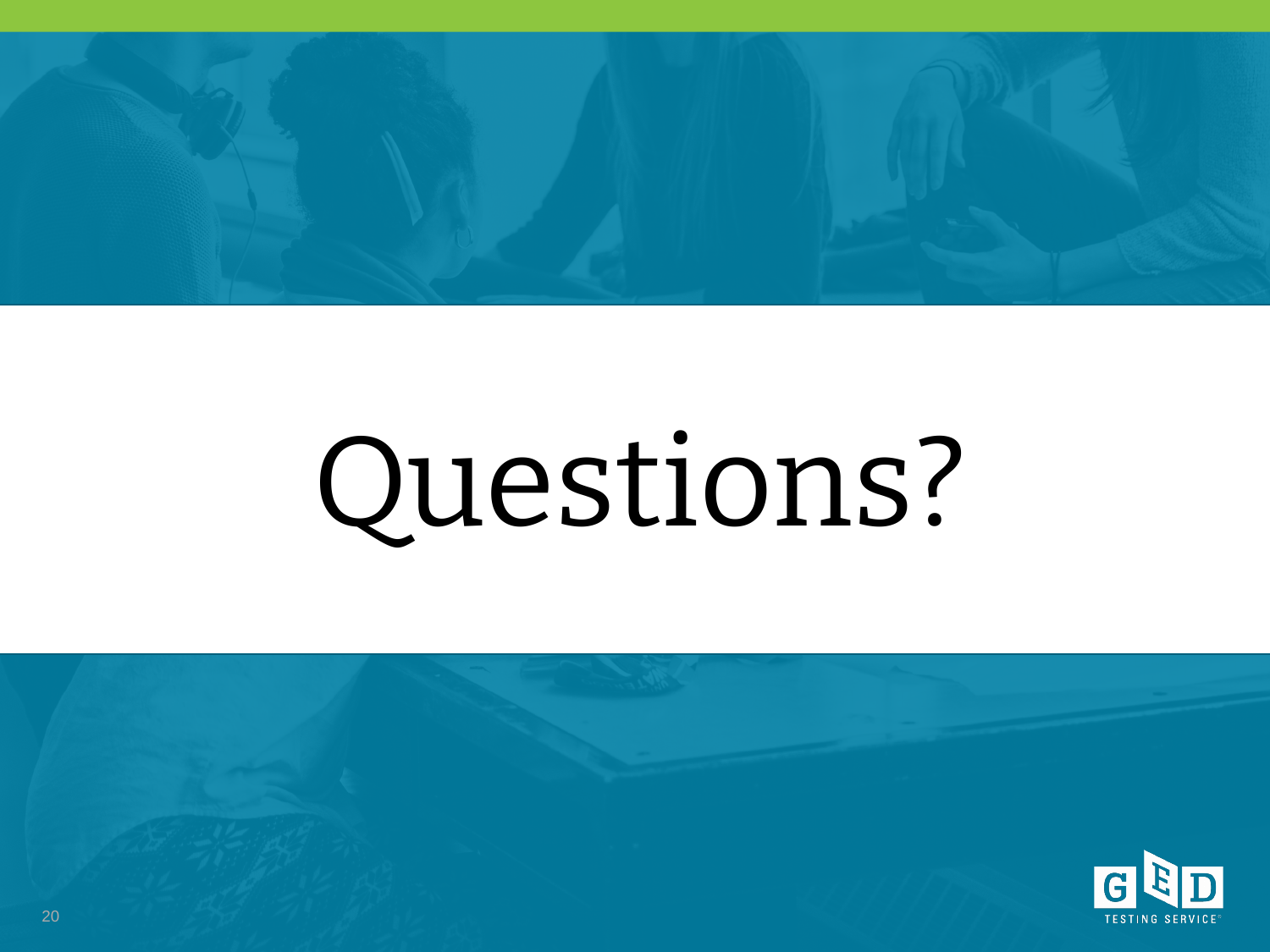

This slide is for interesting quotes. Lorem ipsum dolor sit amet, consectetur adipiscing elit. Fusce eget odio nibh.
Questions?
— Author Unknown
20